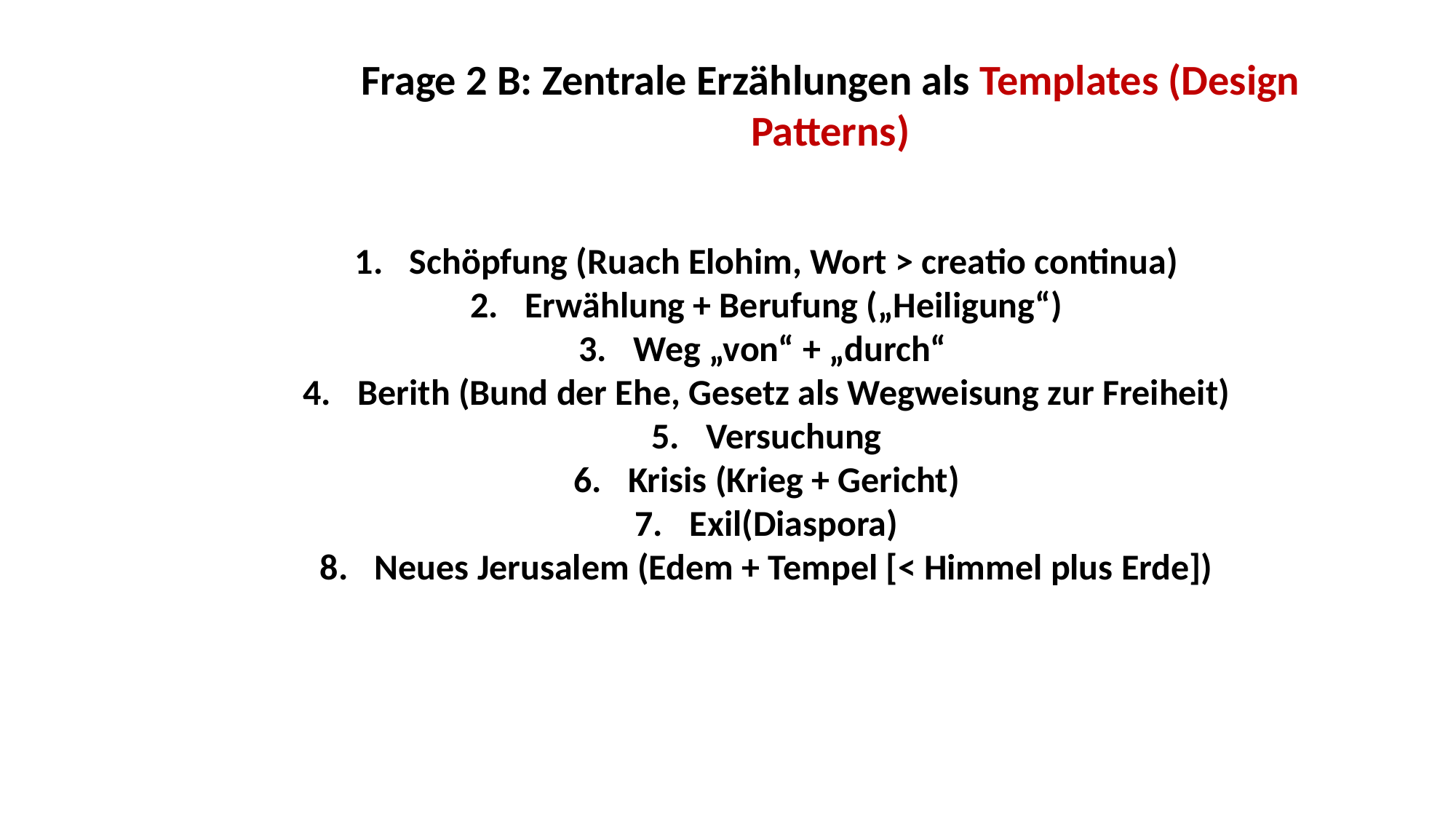

Frage 2 B: Zentrale Erzählungen als Templates (Design Patterns)

Schöpfung (Ruach Elohim, Wort > creatio continua)
Erwählung + Berufung („Heiligung“)
Weg „von“ + „durch“
Berith (Bund der Ehe, Gesetz als Wegweisung zur Freiheit)
Versuchung
Krisis (Krieg + Gericht)
Exil(Diaspora)
Neues Jerusalem (Edem + Tempel [< Himmel plus Erde])